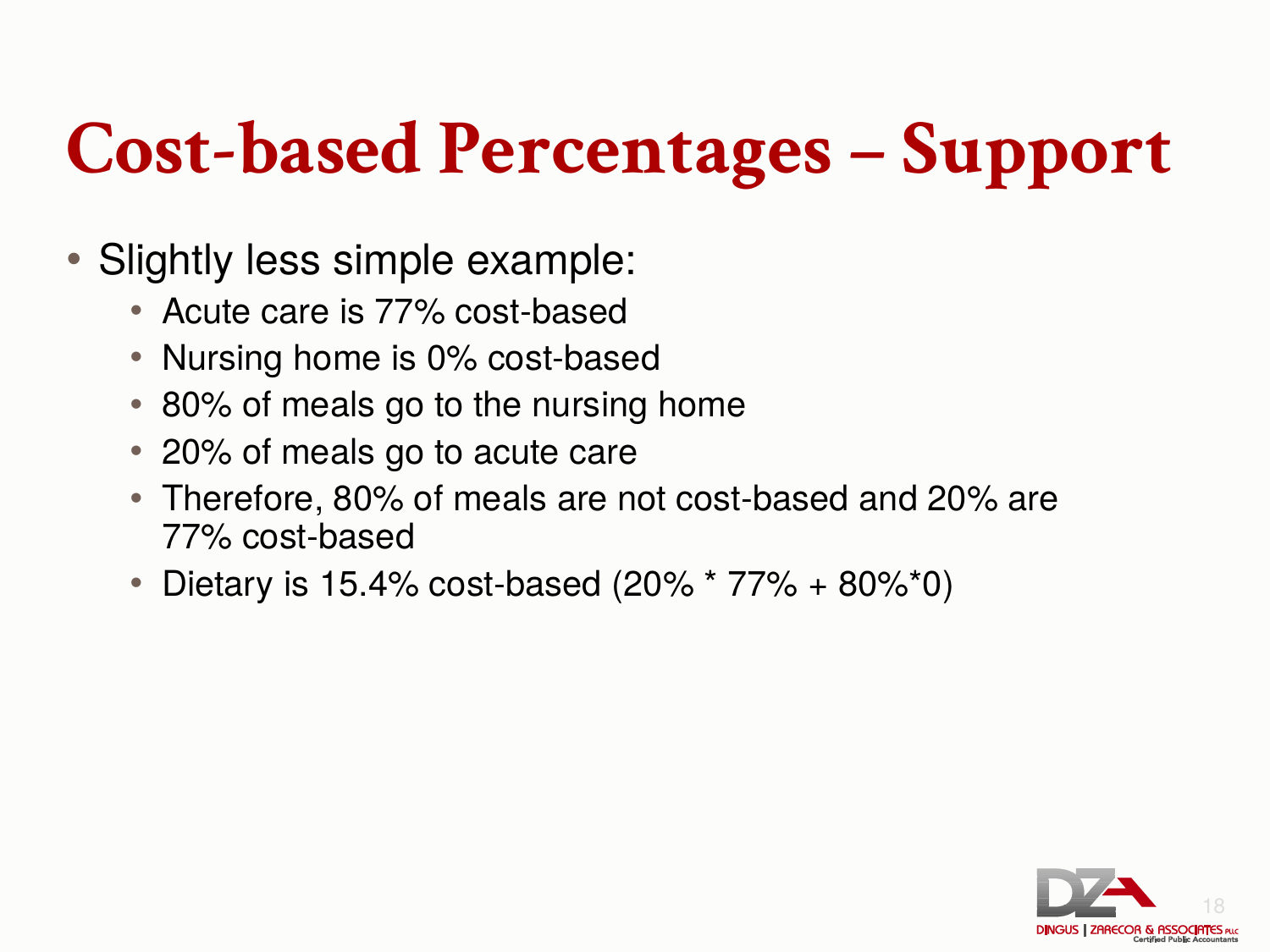

# Cost-based Percentages – Support
Slightly less simple example:
Acute care is 77% cost-based
Nursing home is 0% cost-based
80% of meals go to the nursing home
20% of meals go to acute care
Therefore, 80% of meals are not cost-based and 20% are 77% cost-based
Dietary is 15.4% cost-based (20% * 77% + 80%*0)

18